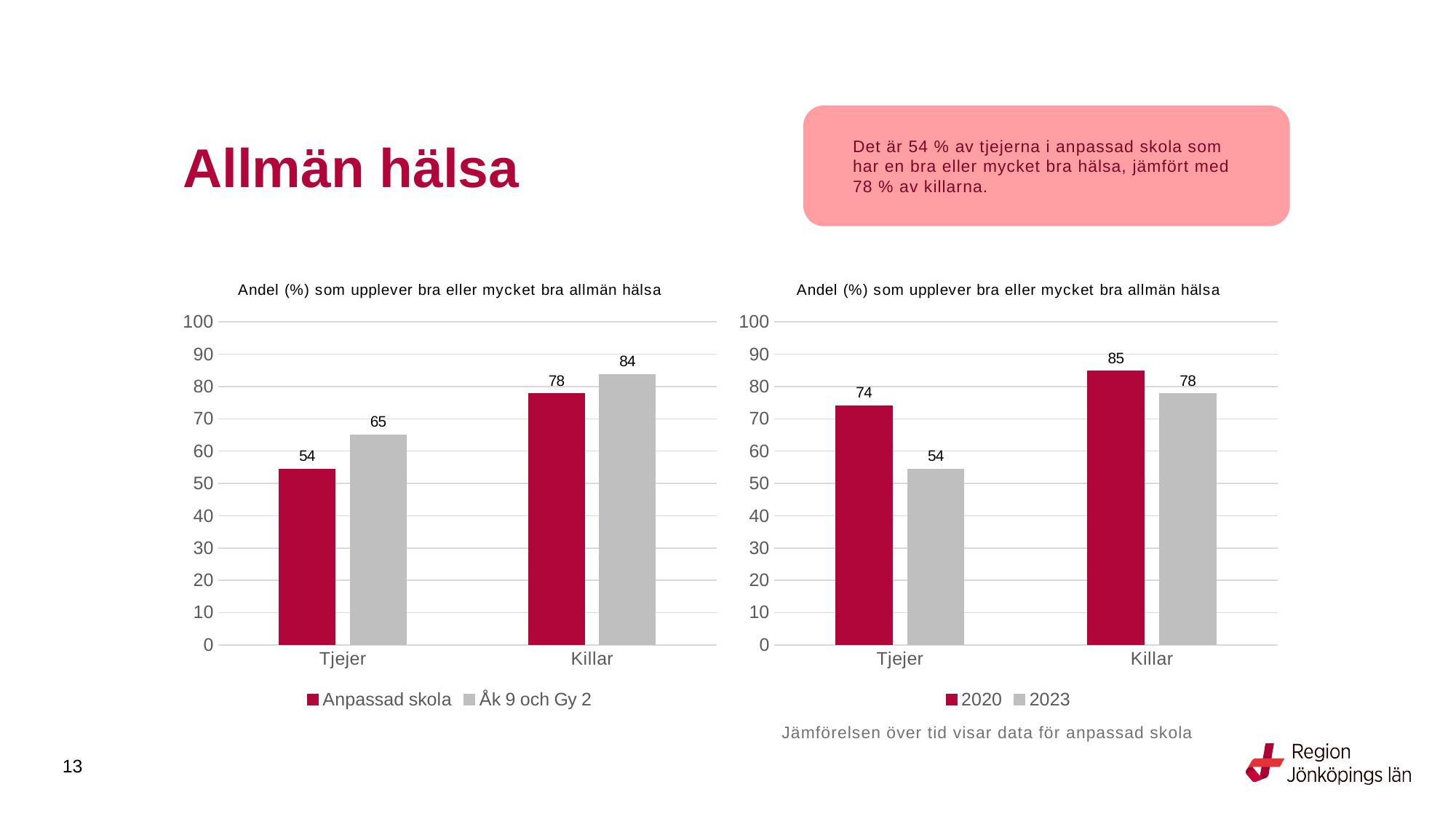

# Allmän hälsa
Det är 54 % av tjejerna i anpassad skola som har en bra eller mycket bra hälsa, jämfört med 78 % av killarna.

### Chart: Andel (%) som upplever bra eller mycket bra allmän hälsa

| Category | Anpassad skola | Åk 9 och Gy 2 |
|---|---|---|
| Tjejer | 54.4444 | 65.0425 |
| Killar | 77.7778 | 83.7969 |

### Chart: Andel (%) som upplever bra eller mycket bra allmän hälsa

| Category | 2020 | 2023 |
|---|---|---|
| Tjejer | 74.0741 | 54.4444 |
| Killar | 84.7458 | 77.7778 |
Jämförelsen över tid visar data för anpassad skola
13